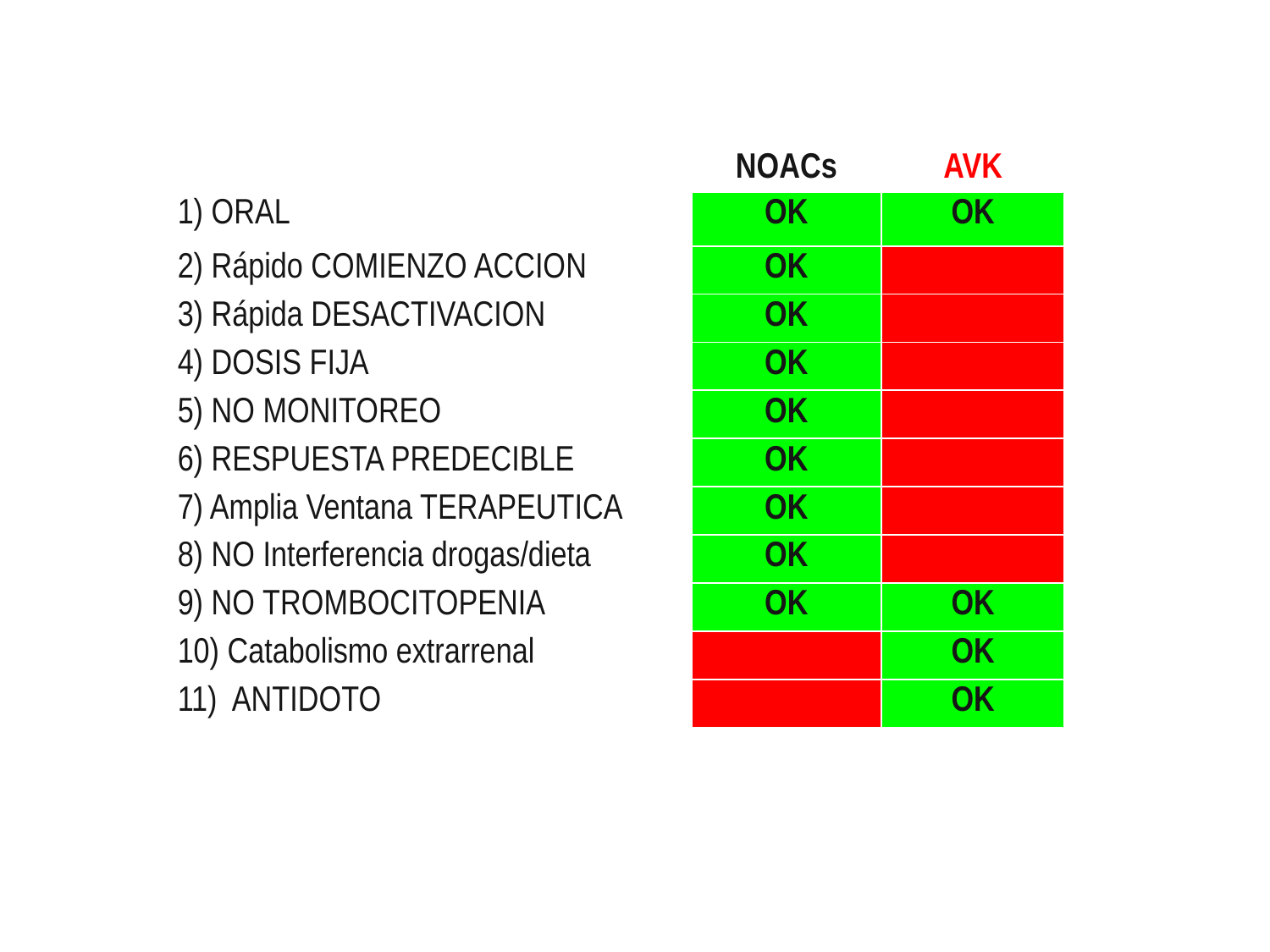

|  | NOACs | AVK |
| --- | --- | --- |
| 1) ORAL | OK | OK |
| 2) Rápido COMIENZO ACCION | OK |  |
| 3) Rápida DESACTIVACION | OK |  |
| 4) DOSIS FIJA | OK |  |
| 5) NO MONITOREO | OK |  |
| 6) RESPUESTA PREDECIBLE | OK |  |
| 7) Amplia Ventana TERAPEUTICA | OK |  |
| 8) NO Interferencia drogas/dieta | OK |  |
| 9) NO TROMBOCITOPENIA | OK | OK |
| 10) Catabolismo extrarrenal |  | OK |
| 11) ANTIDOTO |  | OK |